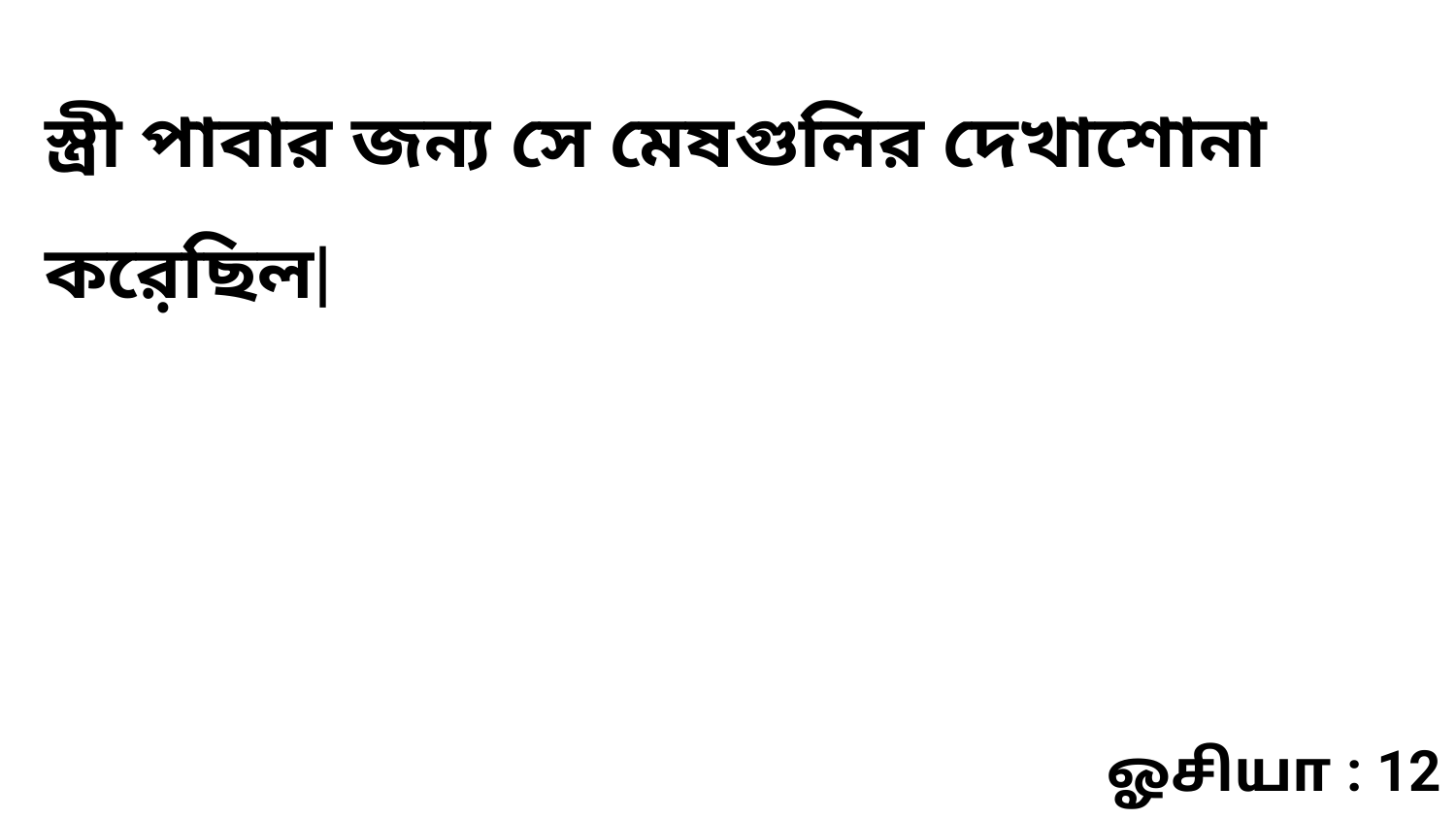

স্ত্রী পাবার জন্য সে মেষগুলির দেখাশোনা কর়েছিল|
ஓசியா : 12